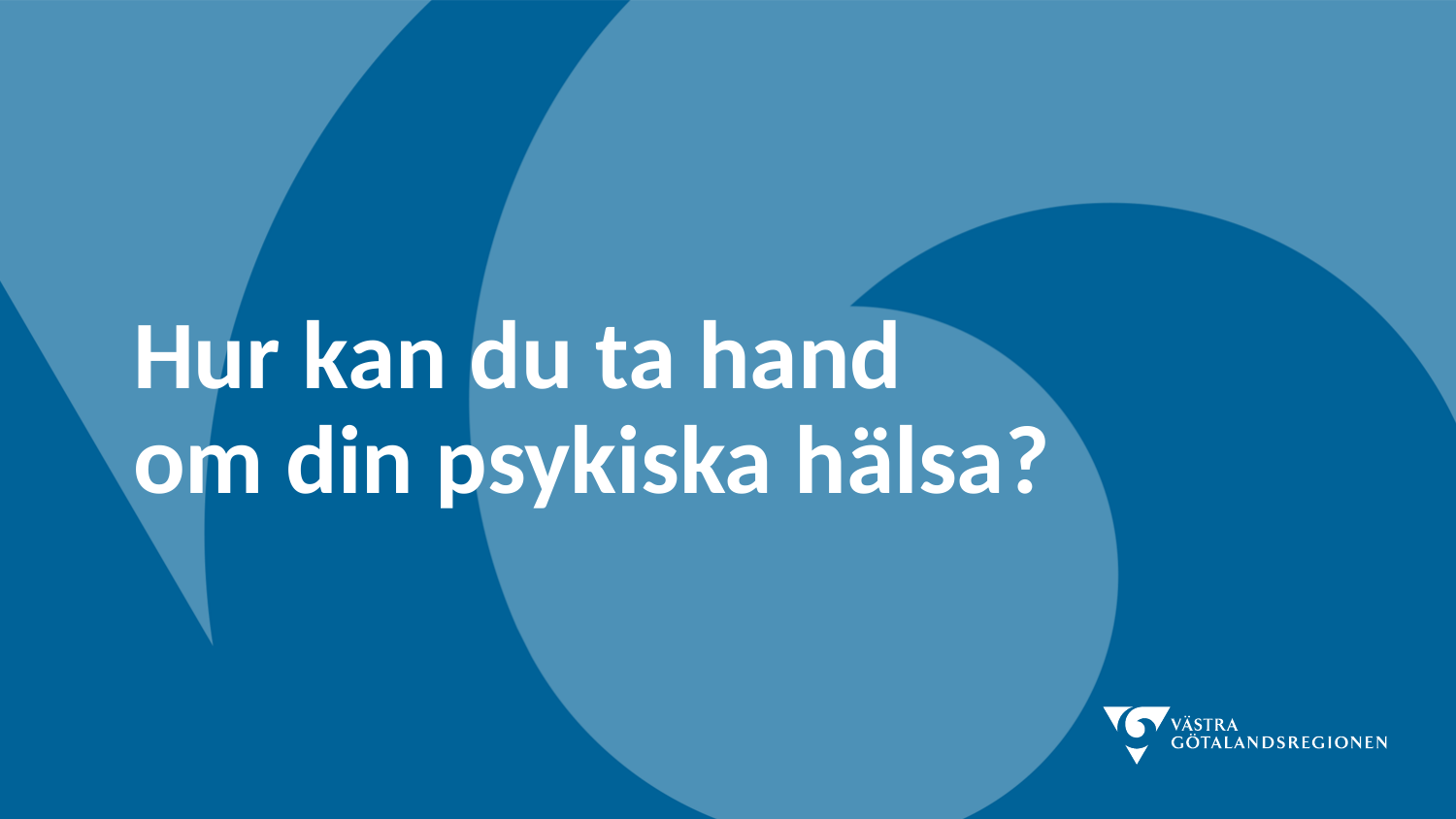

# Hur kan du ta hand om din psykiska hälsa?